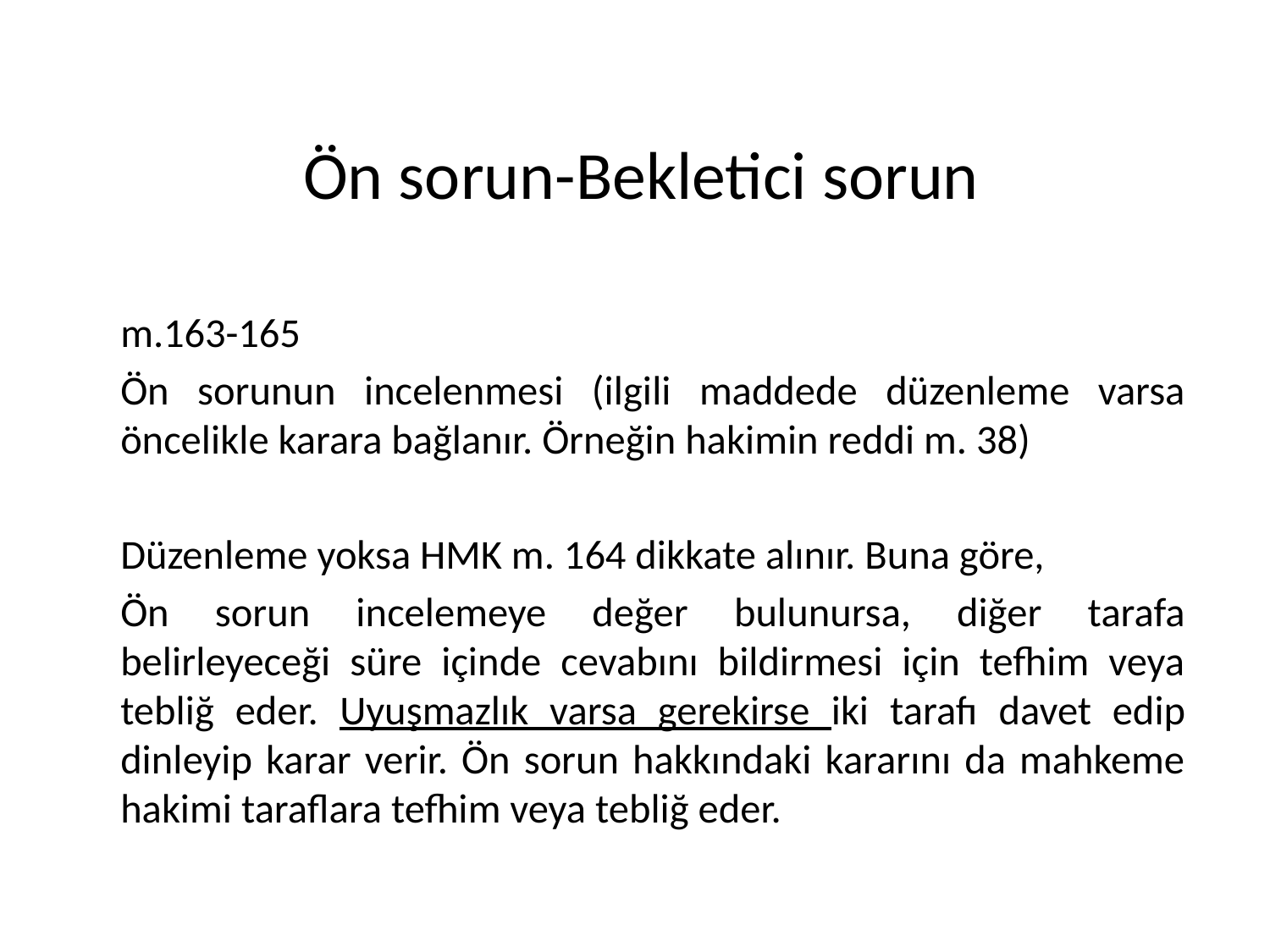

# Ön sorun-Bekletici sorun
m.163-165
Ön sorunun incelenmesi (ilgili maddede düzenleme varsa öncelikle karara bağlanır. Örneğin hakimin reddi m. 38)

Düzenleme yoksa HMK m. 164 dikkate alınır. Buna göre,
Ön sorun incelemeye değer bulunursa, diğer tarafa belirleyeceği süre içinde cevabını bildirmesi için tefhim veya tebliğ eder. Uyuşmazlık varsa gerekirse iki tarafı davet edip dinleyip karar verir. Ön sorun hakkındaki kararını da mahkeme hakimi taraflara tefhim veya tebliğ eder.